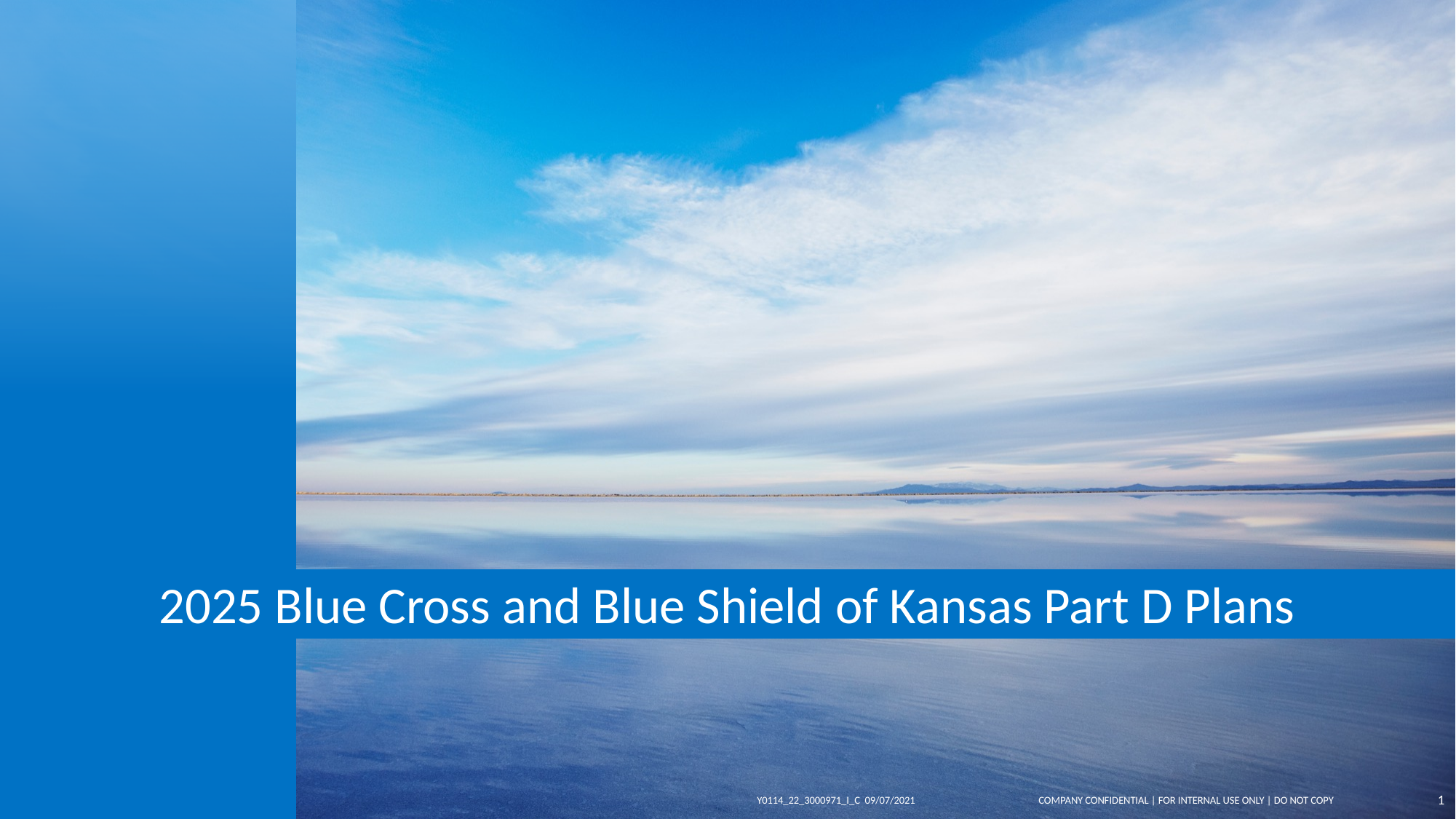

# 2025 Blue Cross and Blue Shield of Kansas Part D Plans